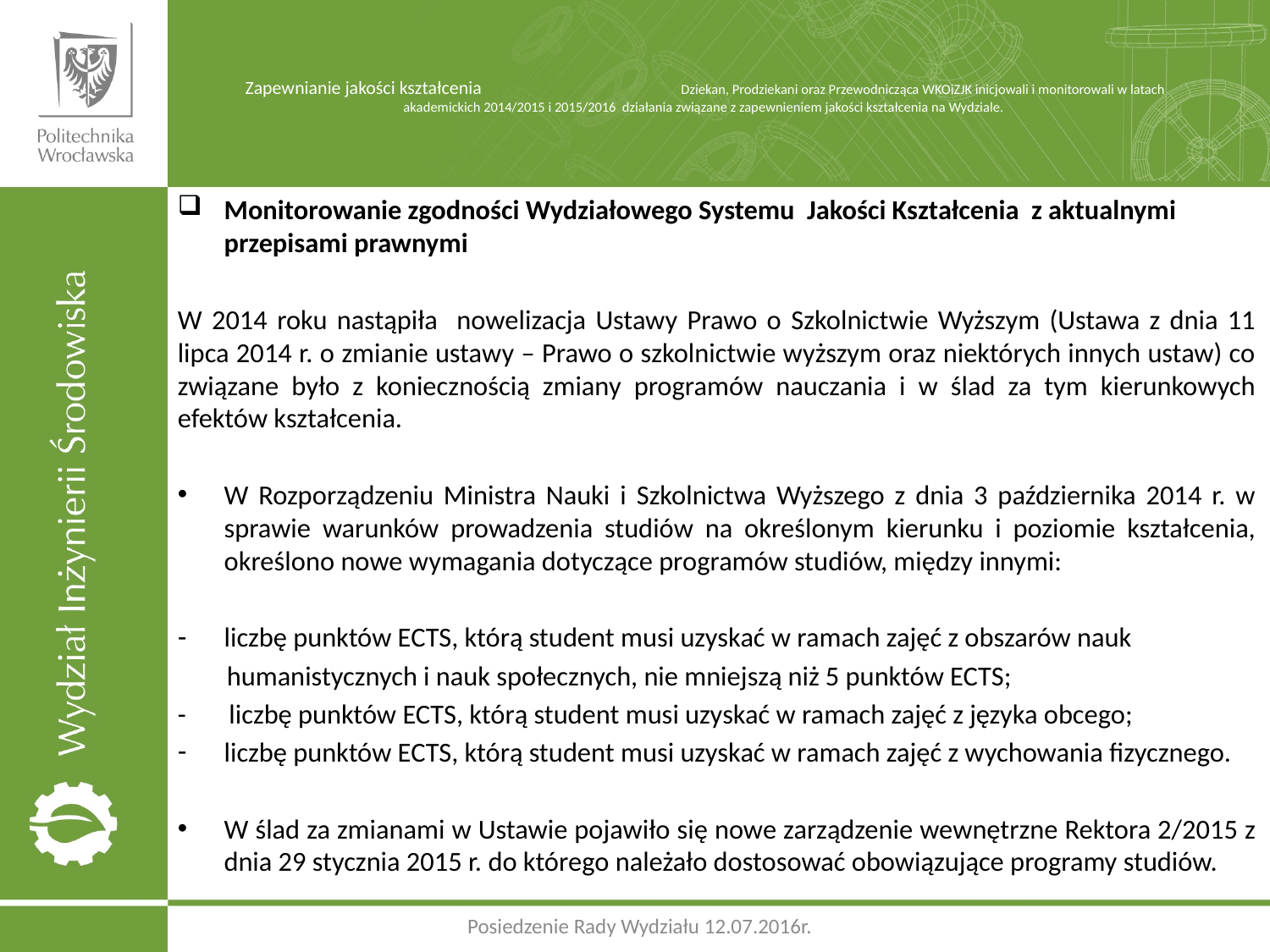

# Zapewnianie jakości kształcenia                                               Dziekan, Prodziekani oraz Przewodnicząca WKOiZJK inicjowali i monitorowali w latach akademickich 2014/2015 i 2015/2016  działania związane z zapewnieniem jakości kształcenia na Wydziale.
Monitorowanie zgodności Wydziałowego Systemu  Jakości Kształcenia  z aktualnymi przepisami prawnymi

W 2014 roku nastąpiła  nowelizacja Ustawy Prawo o Szkolnictwie Wyższym (Ustawa z dnia 11 lipca 2014 r. o zmianie ustawy – Prawo o szkolnictwie wyższym oraz niektórych innych ustaw) co związane było z koniecznością zmiany programów nauczania i w ślad za tym kierunkowych efektów kształcenia.

W Rozporządzeniu Ministra Nauki i Szkolnictwa Wyższego z dnia 3 października 2014 r. w sprawie warunków prowadzenia studiów na określonym kierunku i poziomie kształcenia, określono nowe wymagania dotyczące programów studiów, między innymi:

liczbę punktów ECTS, którą student musi uzyskać w ramach zajęć z obszarów nauk
        humanistycznych i nauk społecznych, nie mniejszą niż 5 punktów ECTS;
-       liczbę punktów ECTS, którą student musi uzyskać w ramach zajęć z języka obcego;
liczbę punktów ECTS, którą student musi uzyskać w ramach zajęć z wychowania fizycznego.

W ślad za zmianami w Ustawie pojawiło się nowe zarządzenie wewnętrzne Rektora 2/2015 z dnia 29 stycznia 2015 r. do którego należało dostosować obowiązujące programy studiów.

Posiedzenie Rady Wydziału 12.07.2016r.